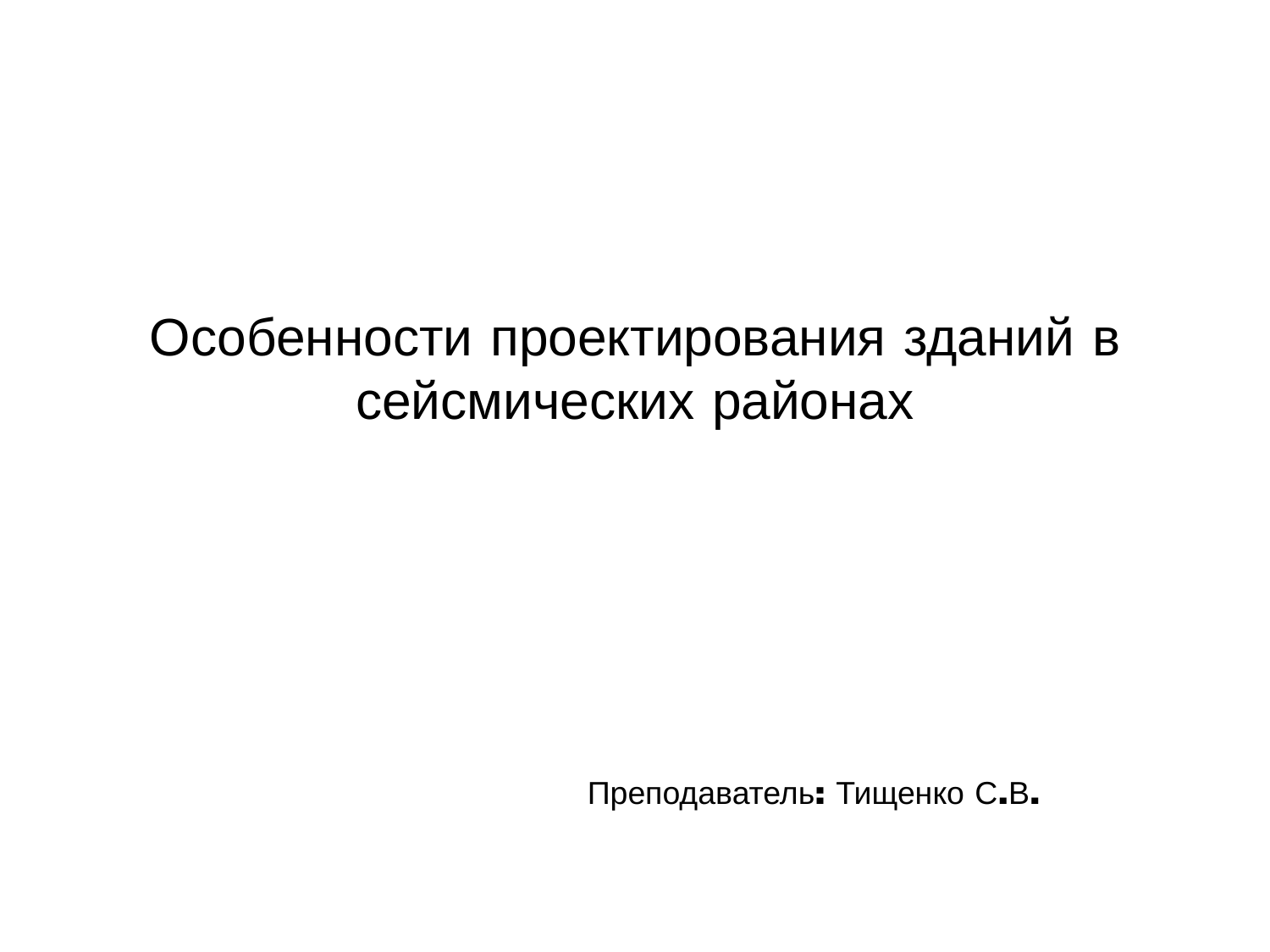

# Особенности проектирования зданий в сейсмических районах
Преподаватель: Тищенко С.В.